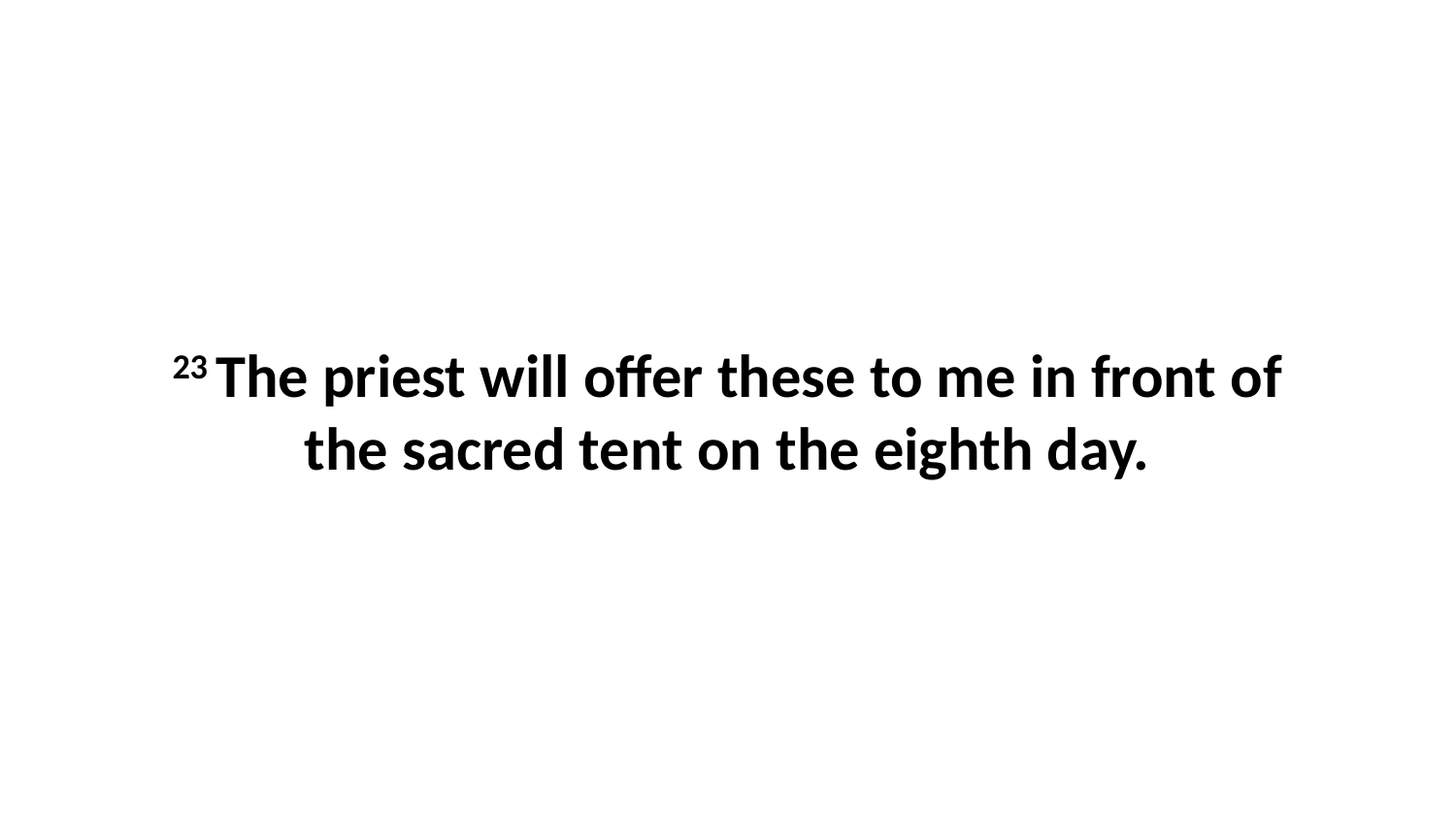

23 The priest will offer these to me in front of the sacred tent on the eighth day.